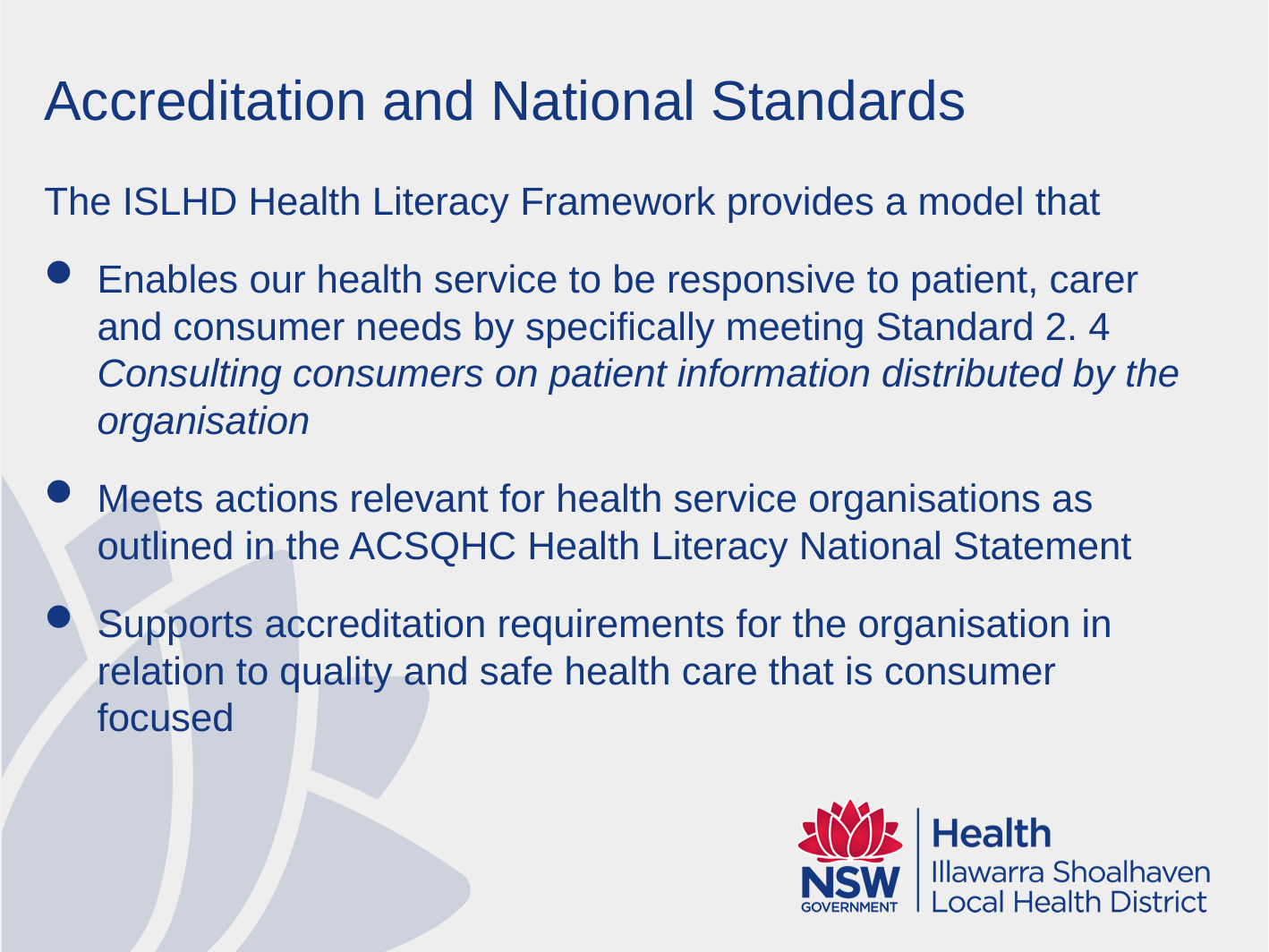

# Accreditation and National Standards
The ISLHD Health Literacy Framework provides a model that
Enables our health service to be responsive to patient, carer and consumer needs by specifically meeting Standard 2. 4 Consulting consumers on patient information distributed by the organisation
Meets actions relevant for health service organisations as outlined in the ACSQHC Health Literacy National Statement
Supports accreditation requirements for the organisation in relation to quality and safe health care that is consumer focused